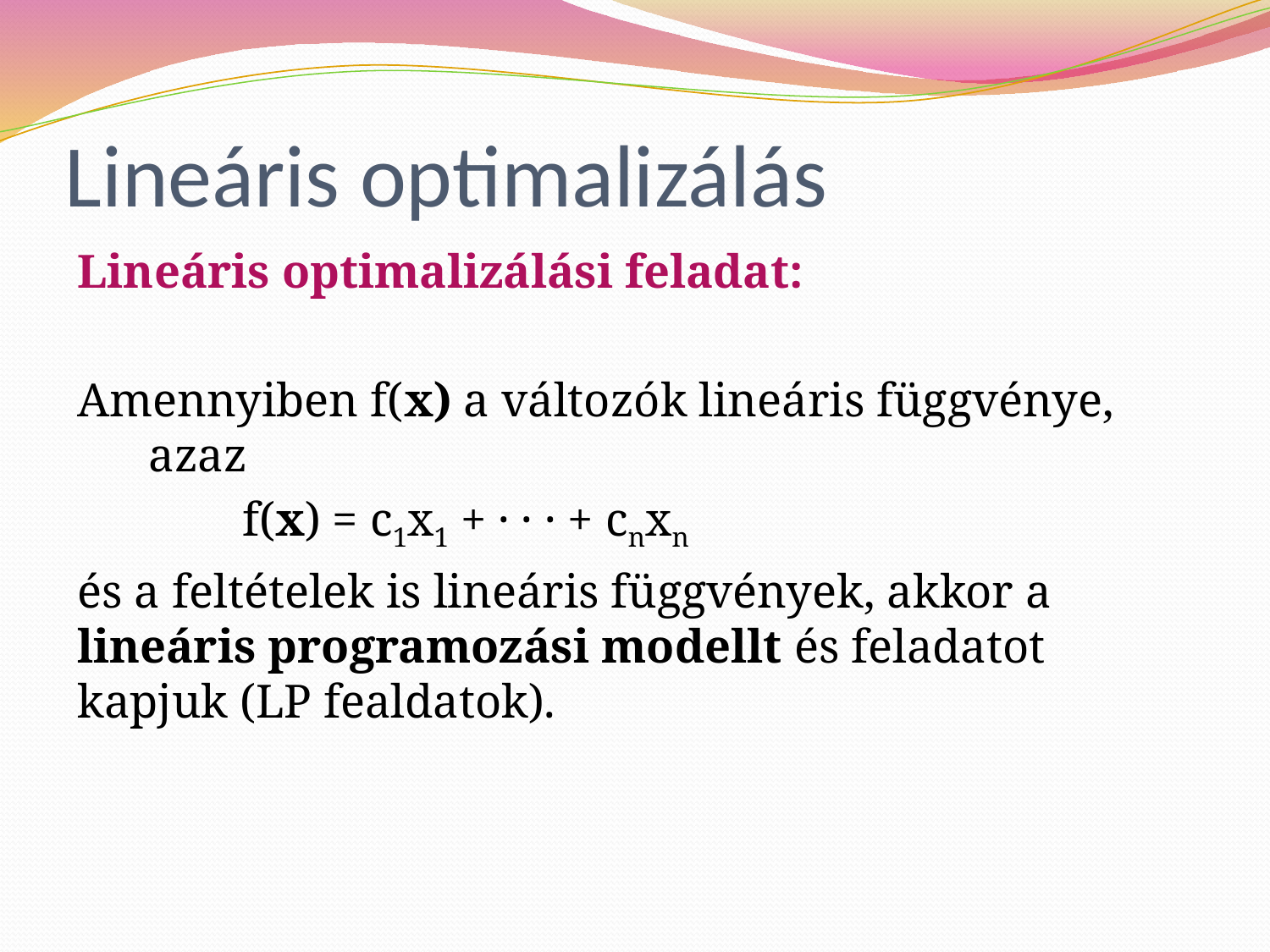

# Lineáris optimalizálás
Lineáris optimalizálási feladat:

Amennyiben f(x) a változók lineáris függvénye, azaz
		f(x) = c1x1 + · · · + cnxn
és a feltételek is lineáris függvények, akkor a lineáris programozási modellt és feladatot kapjuk (LP fealdatok).